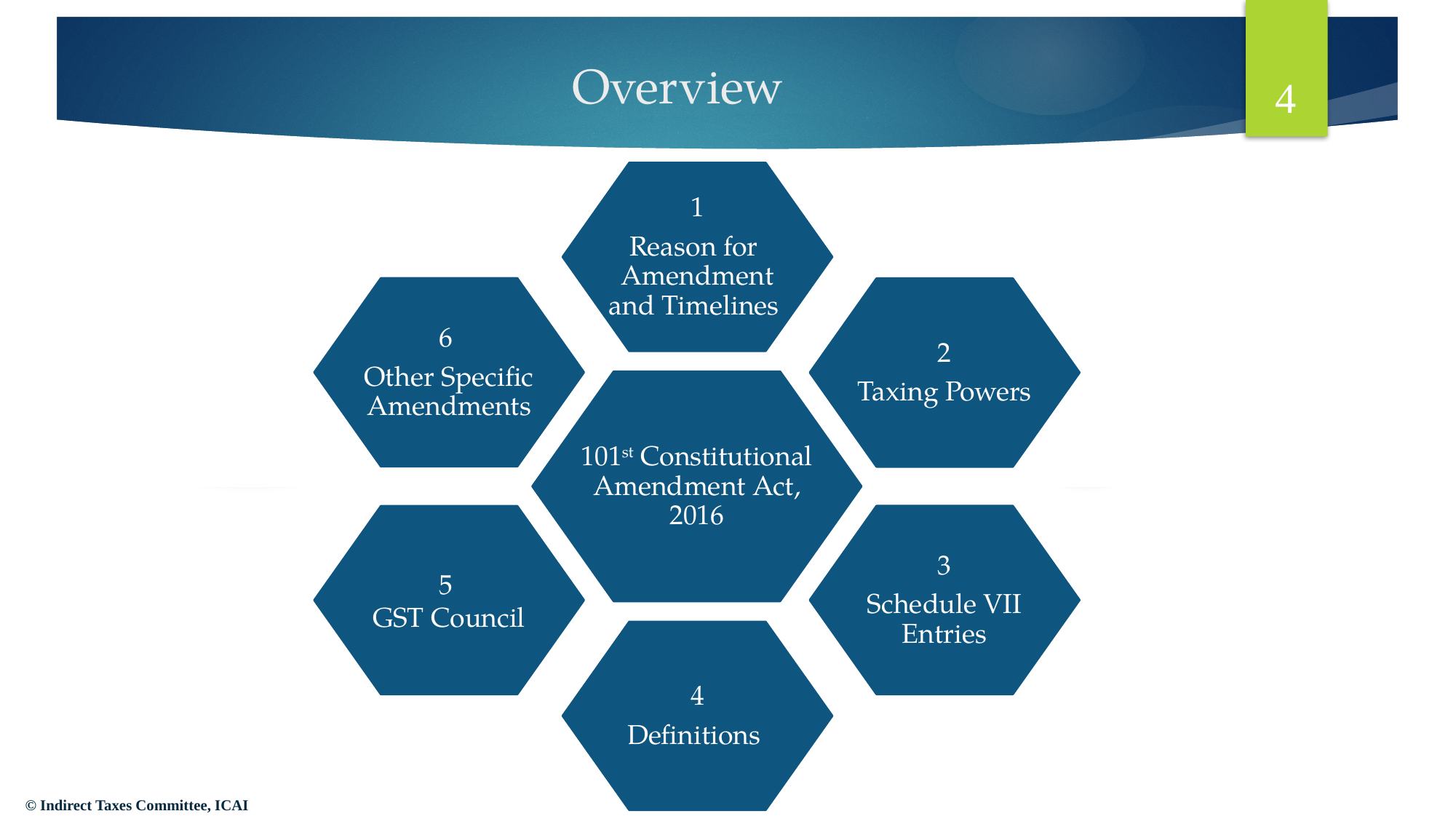

4
# Overview
1
Reason for  Amendment and Timelines
6
Other Specific Amendments
2
Taxing Powers
101st Constitutional Amendment Act, 2016
3
Schedule VII Entries
5
GST Council

4
Definitions

© Indirect Taxes Committee, ICAI